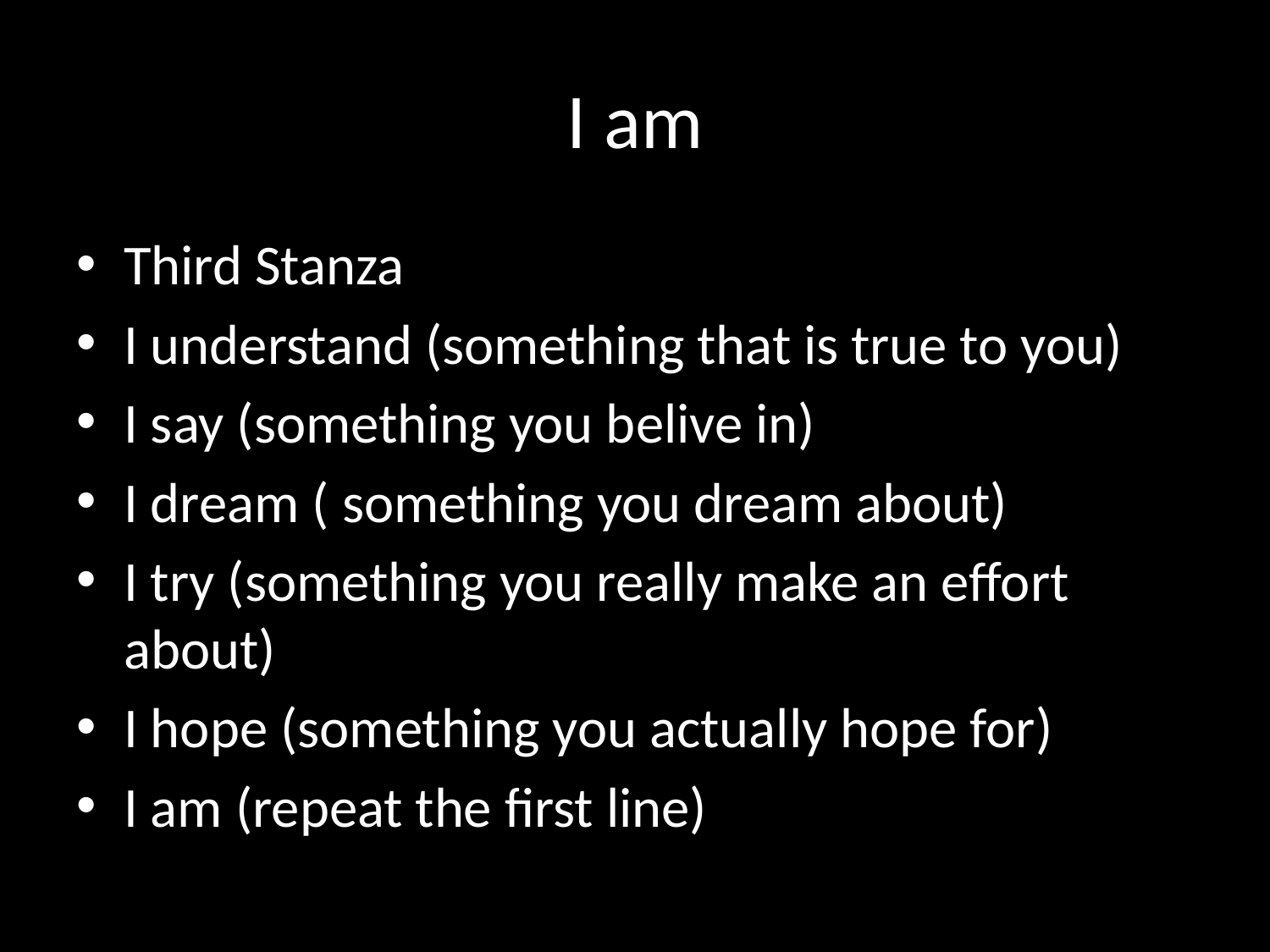

# I am
Third Stanza
I understand (something that is true to you)
I say (something you belive in)
I dream ( something you dream about)
I try (something you really make an effort about)
I hope (something you actually hope for)
I am (repeat the first line)